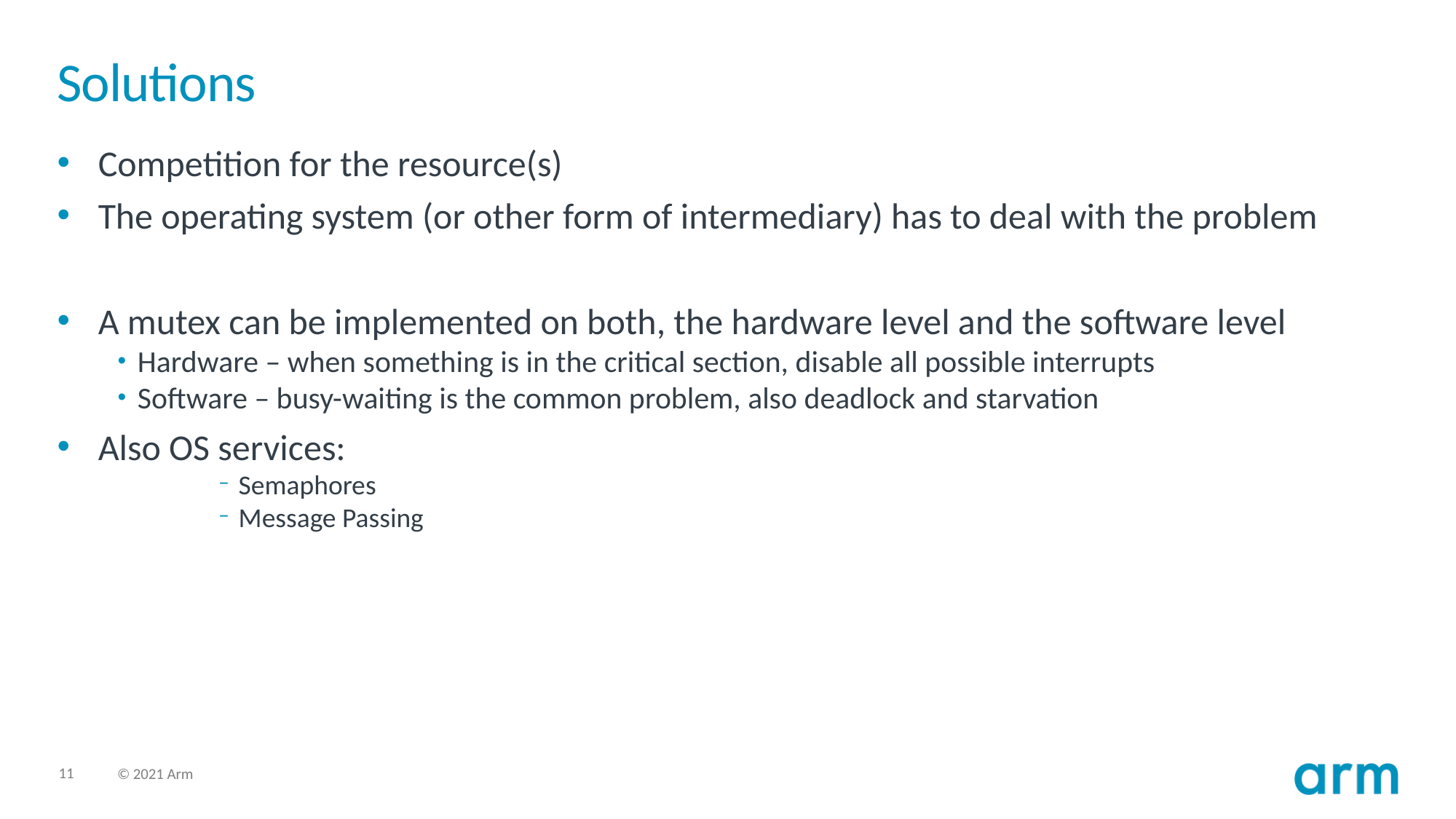

# Solutions
Competition for the resource(s)
The operating system (or other form of intermediary) has to deal with the problem

A mutex can be implemented on both, the hardware level and the software level
Hardware – when something is in the critical section, disable all possible interrupts
Software – busy-waiting is the common problem, also deadlock and starvation
Also OS services:
Semaphores
Message Passing